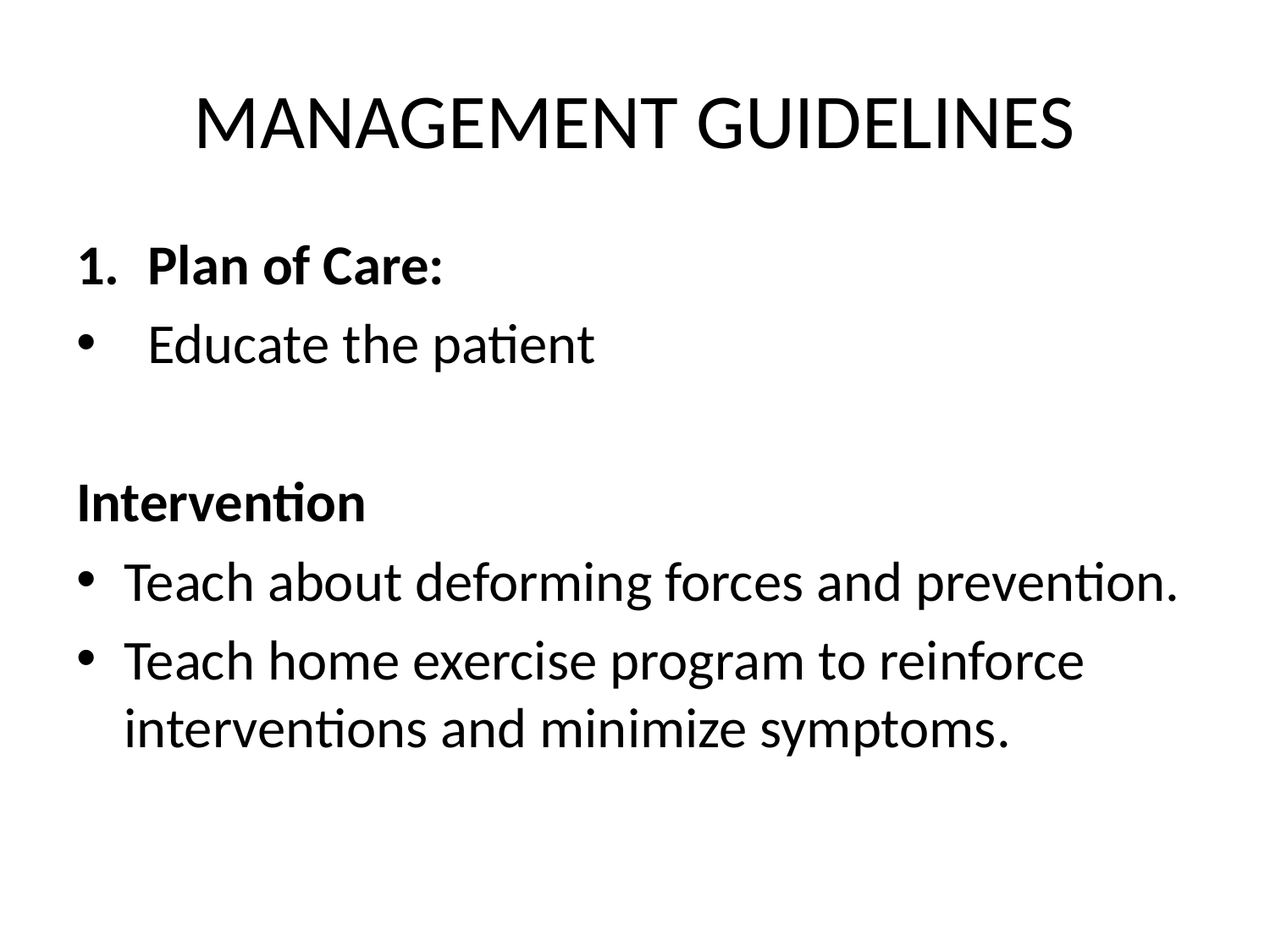

# MANAGEMENT GUIDELINES
Plan of Care:
Educate the patient

Intervention
Teach about deforming forces and prevention.
Teach home exercise program to reinforce interventions and minimize symptoms.